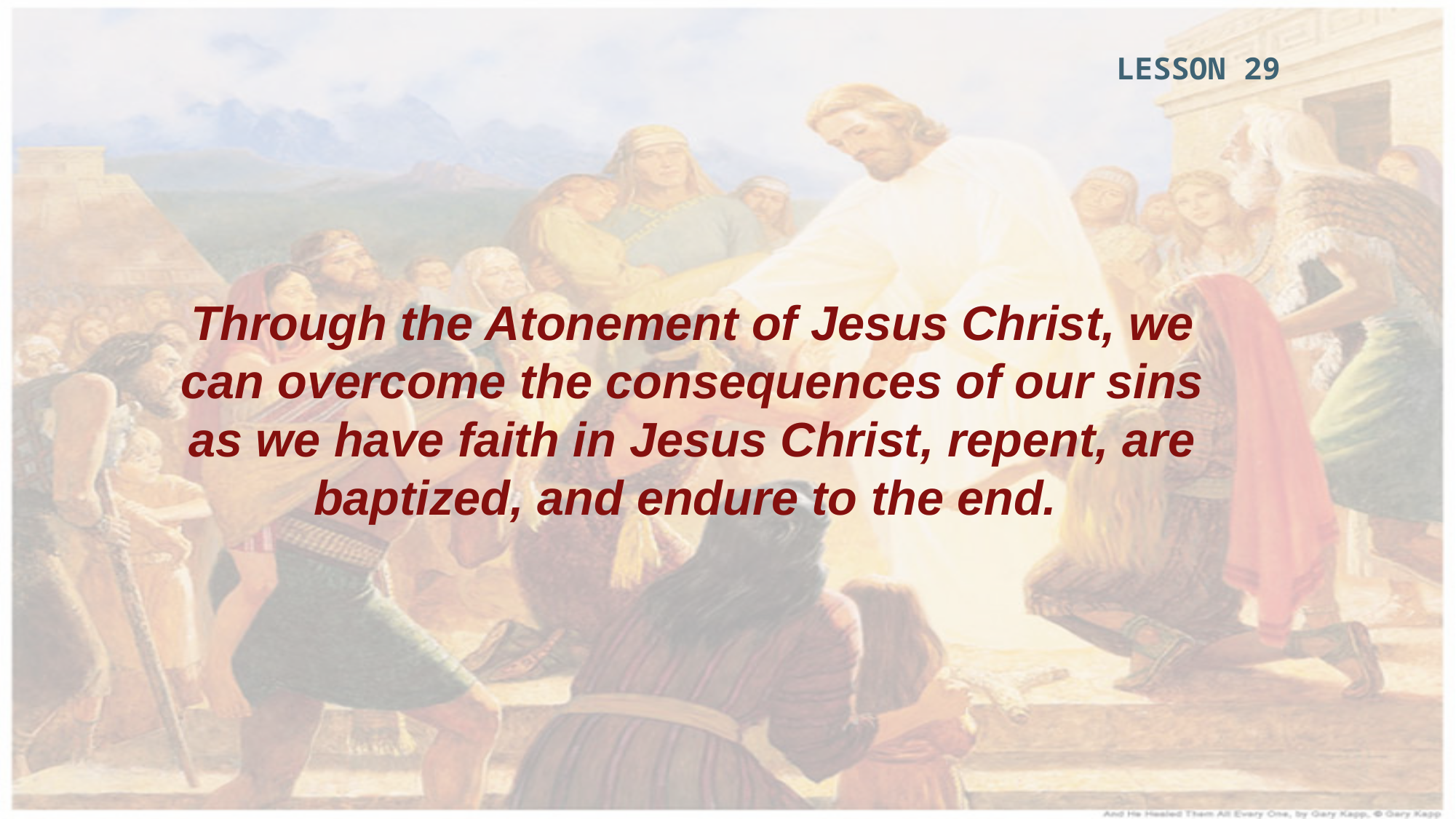

LESSON 29
Through the Atonement of Jesus Christ, we can overcome the consequences of our sins as we have faith in Jesus Christ, repent, are baptized, and endure to the end.